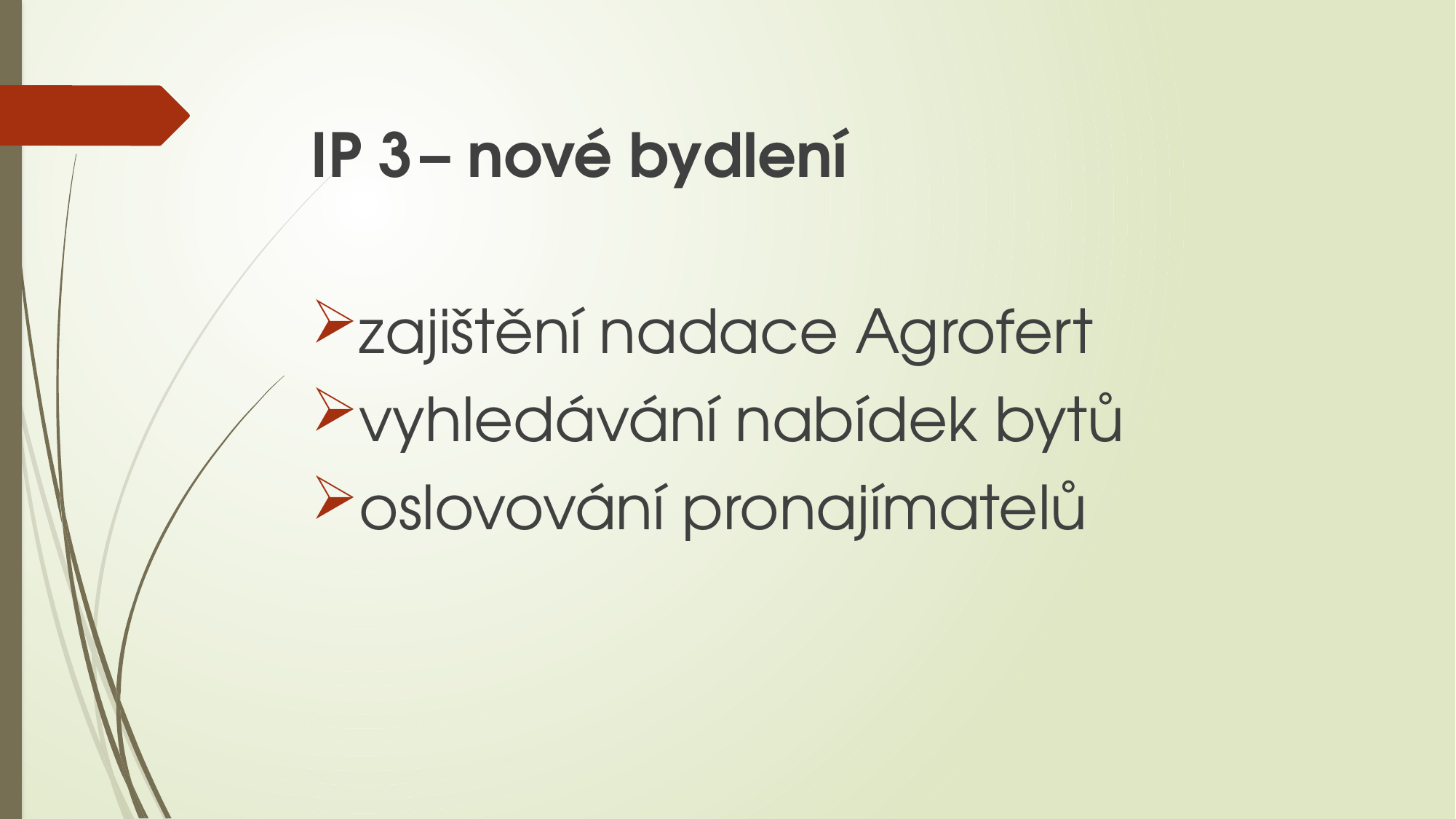

IP 3 – nové bydlení

zajištění nadace Agrofert
vyhledávání nabídek bytů
oslovování pronajímatelů